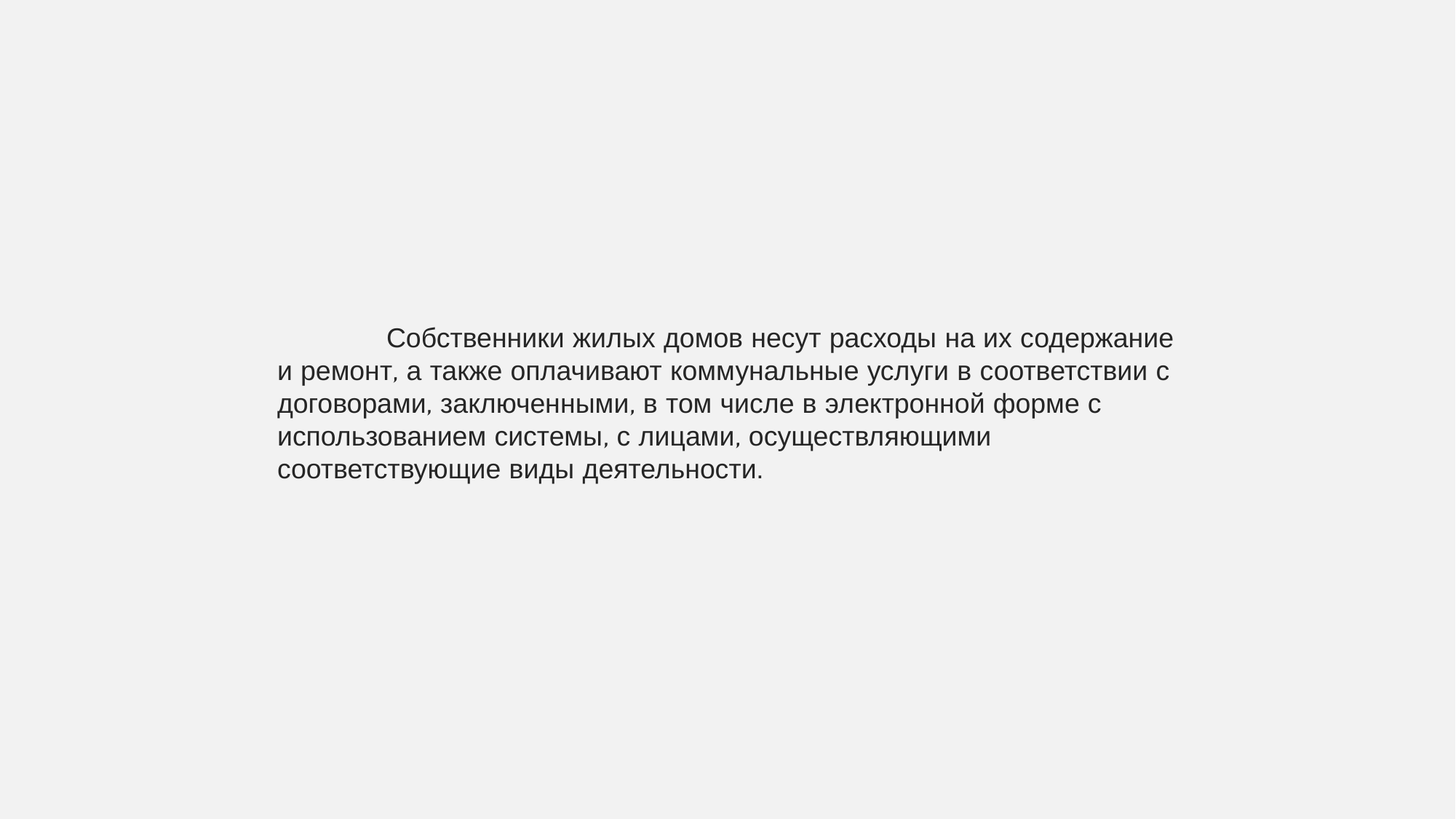

Собственники жилых домов несут расходы на их содержание и ремонт, а также оплачивают коммунальные услуги в соответствии с договорами, заключенными, в том числе в электронной форме с использованием системы, с лицами, осуществляющими соответствующие виды деятельности.